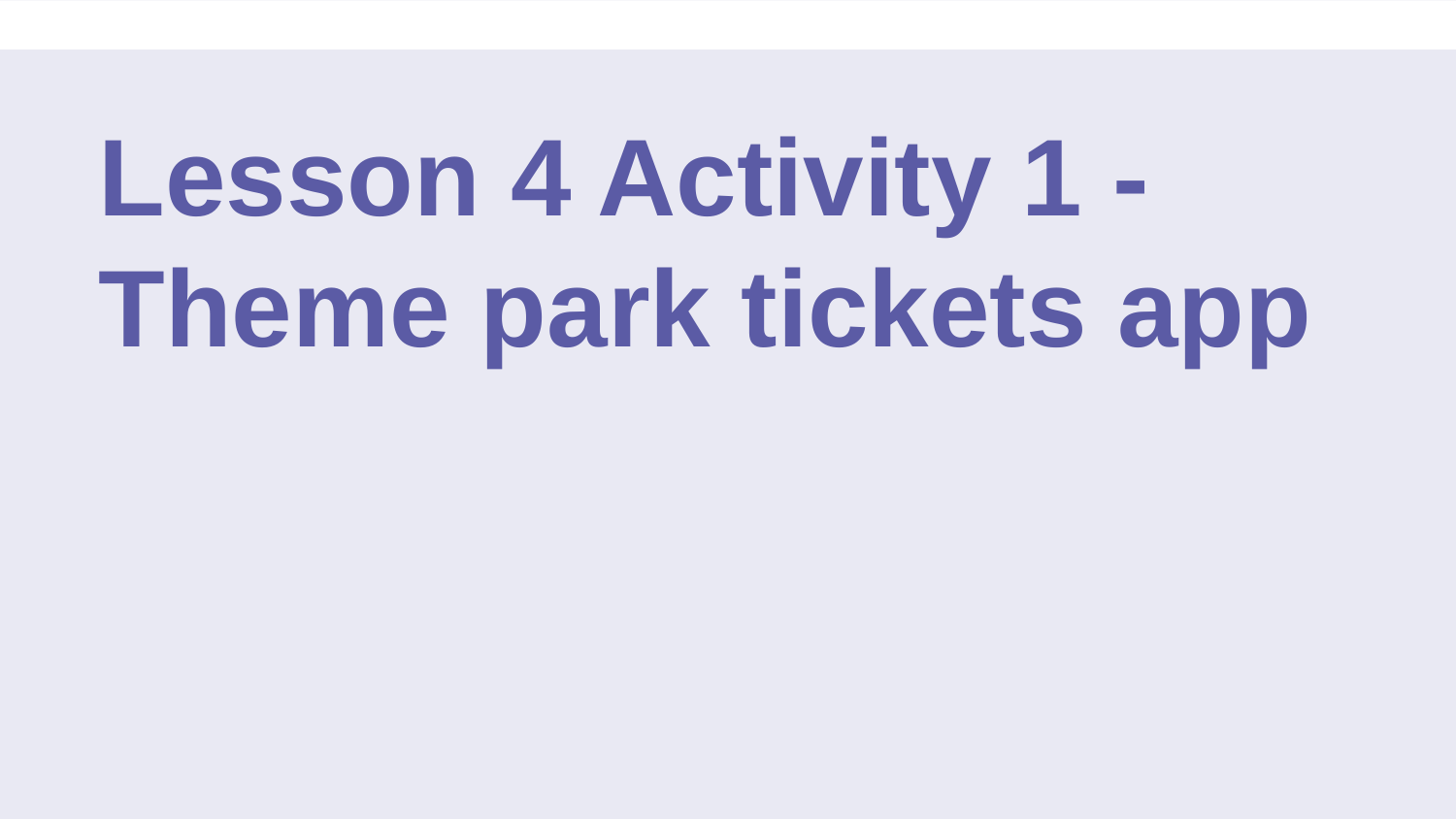

# Lesson 4 Activity 1 - Theme park tickets app